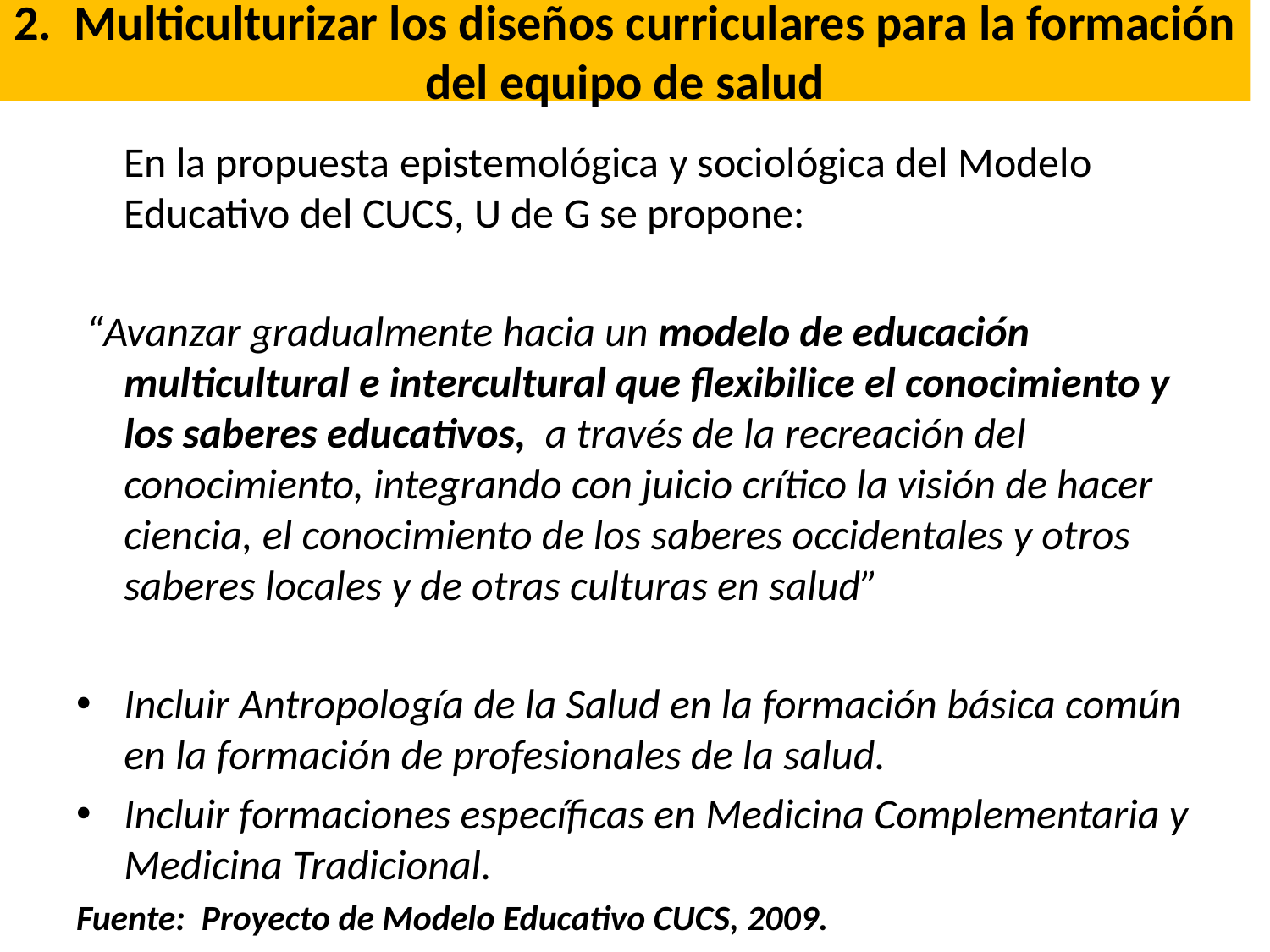

# 2.  Multiculturizar los diseños curriculares para la formación del equipo de salud
	En la propuesta epistemológica y sociológica del Modelo Educativo del CUCS, U de G se propone:

 “Avanzar gradualmente hacia un modelo de educación multicultural e intercultural que flexibilice el conocimiento y los saberes educativos,  a través de la recreación del conocimiento, integrando con juicio crítico la visión de hacer ciencia, el conocimiento de los saberes occidentales y otros saberes locales y de otras culturas en salud”

Incluir Antropología de la Salud en la formación básica común en la formación de profesionales de la salud.
Incluir formaciones específicas en Medicina Complementaria y Medicina Tradicional.
Fuente:  Proyecto de Modelo Educativo CUCS, 2009.